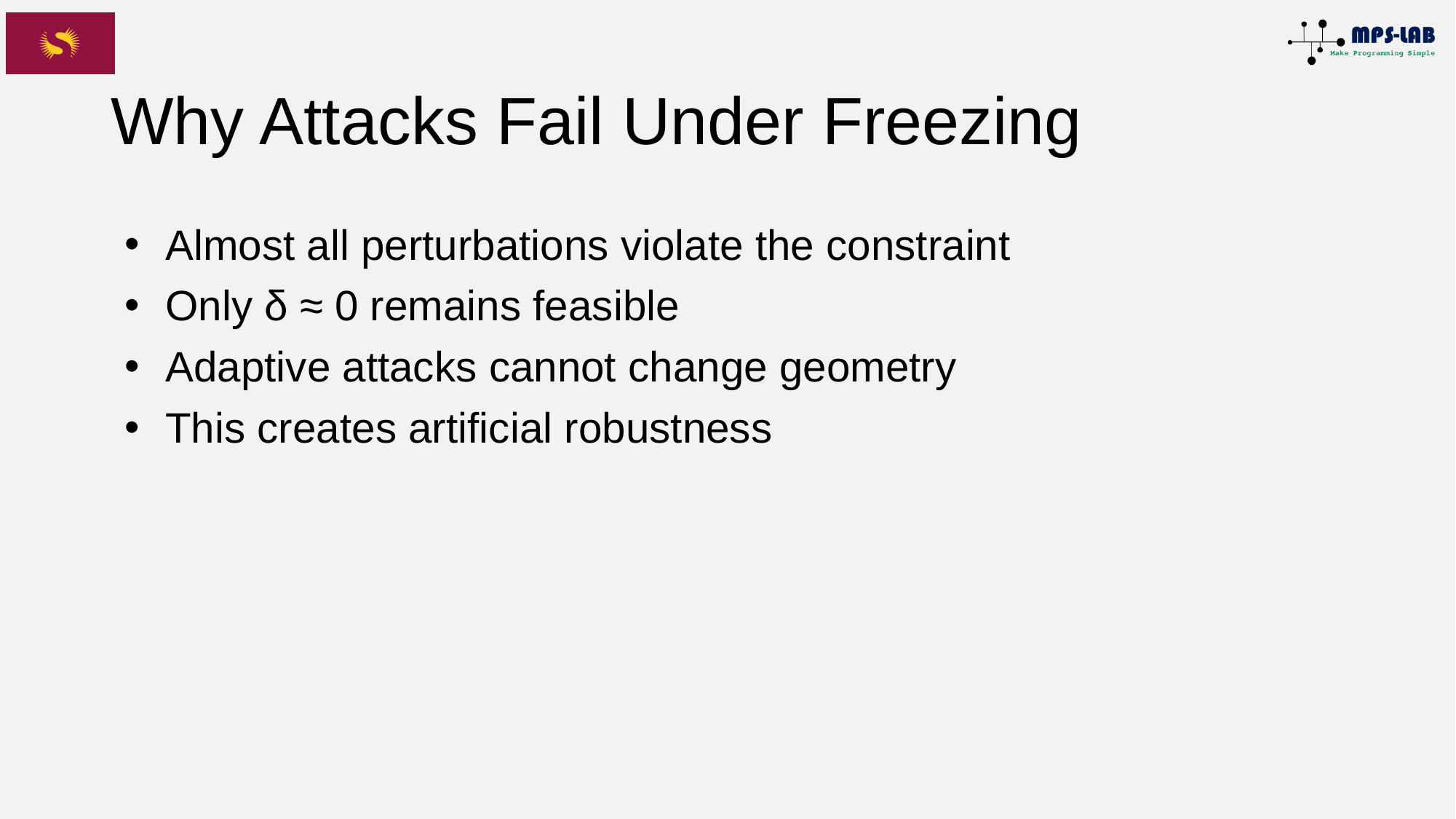

# Why Attacks Fail Under Freezing
Almost all perturbations violate the constraint
Only δ ≈ 0 remains feasible
Adaptive attacks cannot change geometry
This creates artificial robustness